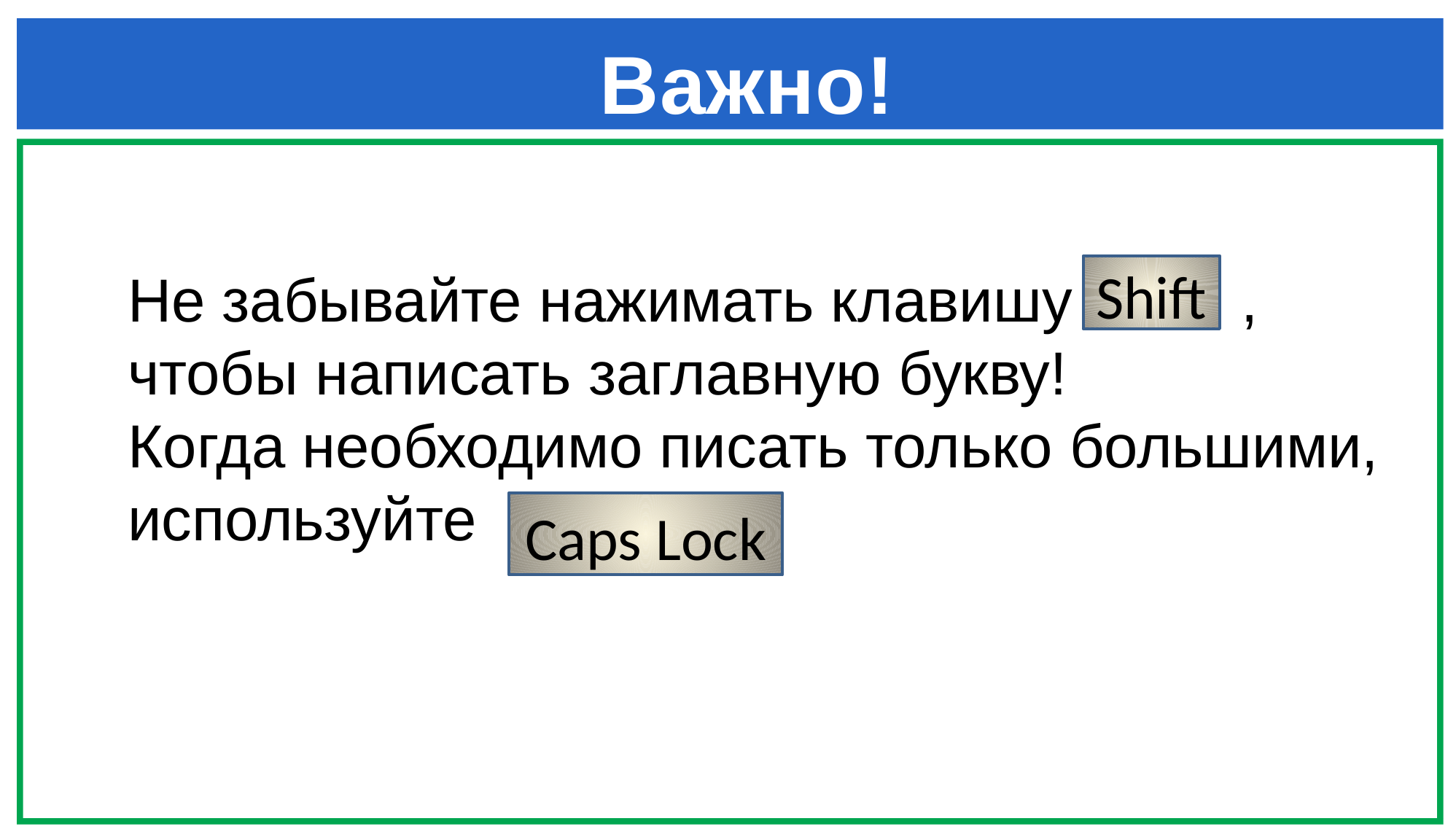

# Важно!
Не забывайте нажимать клавишу          ,
чтобы написать заглавную букву!
Когда необходимо писать только большими, используйте

Shift
Caps Lock